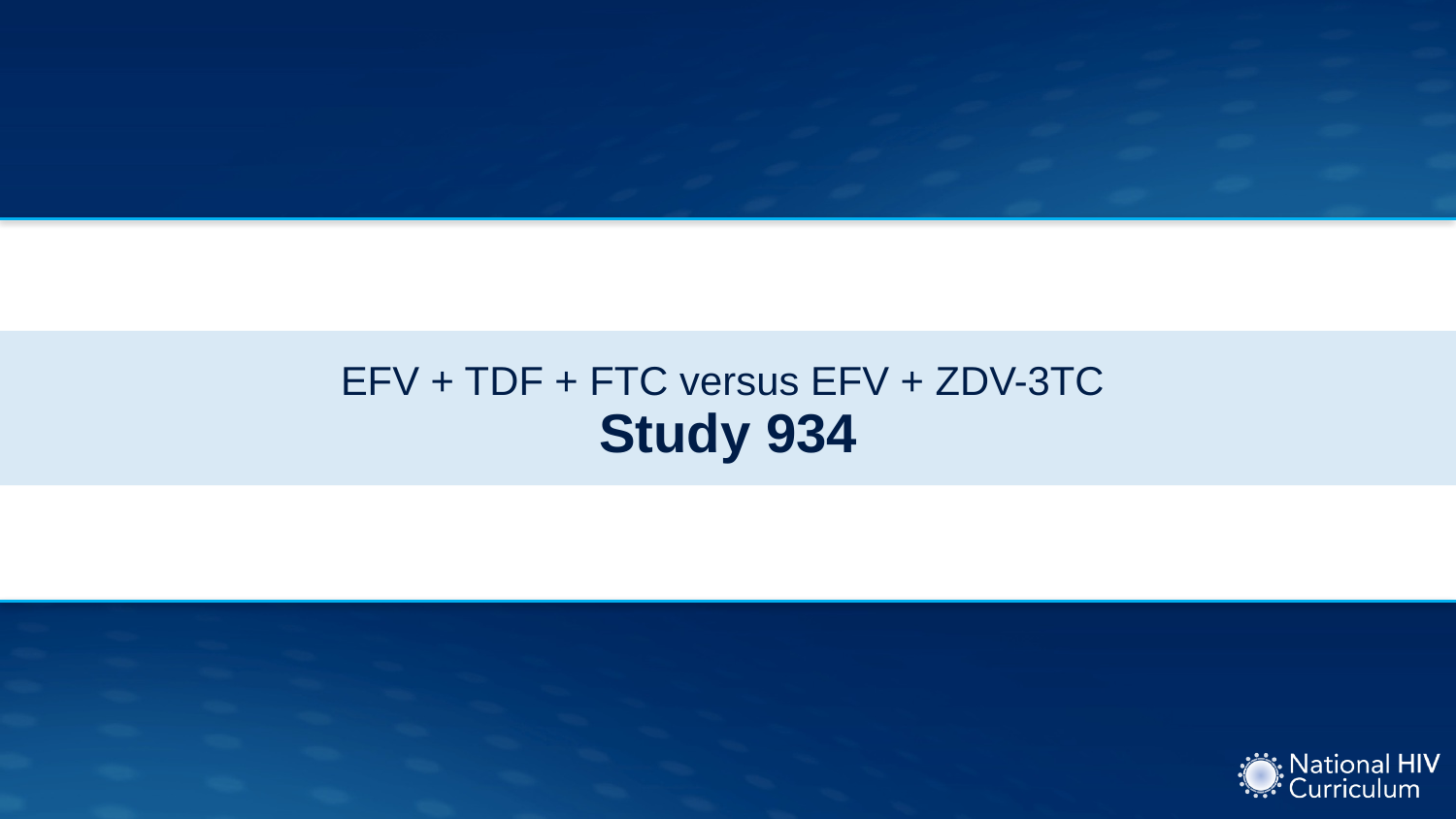

# EFV + TDF + FTC versus EFV + ZDV-3TC Study 934